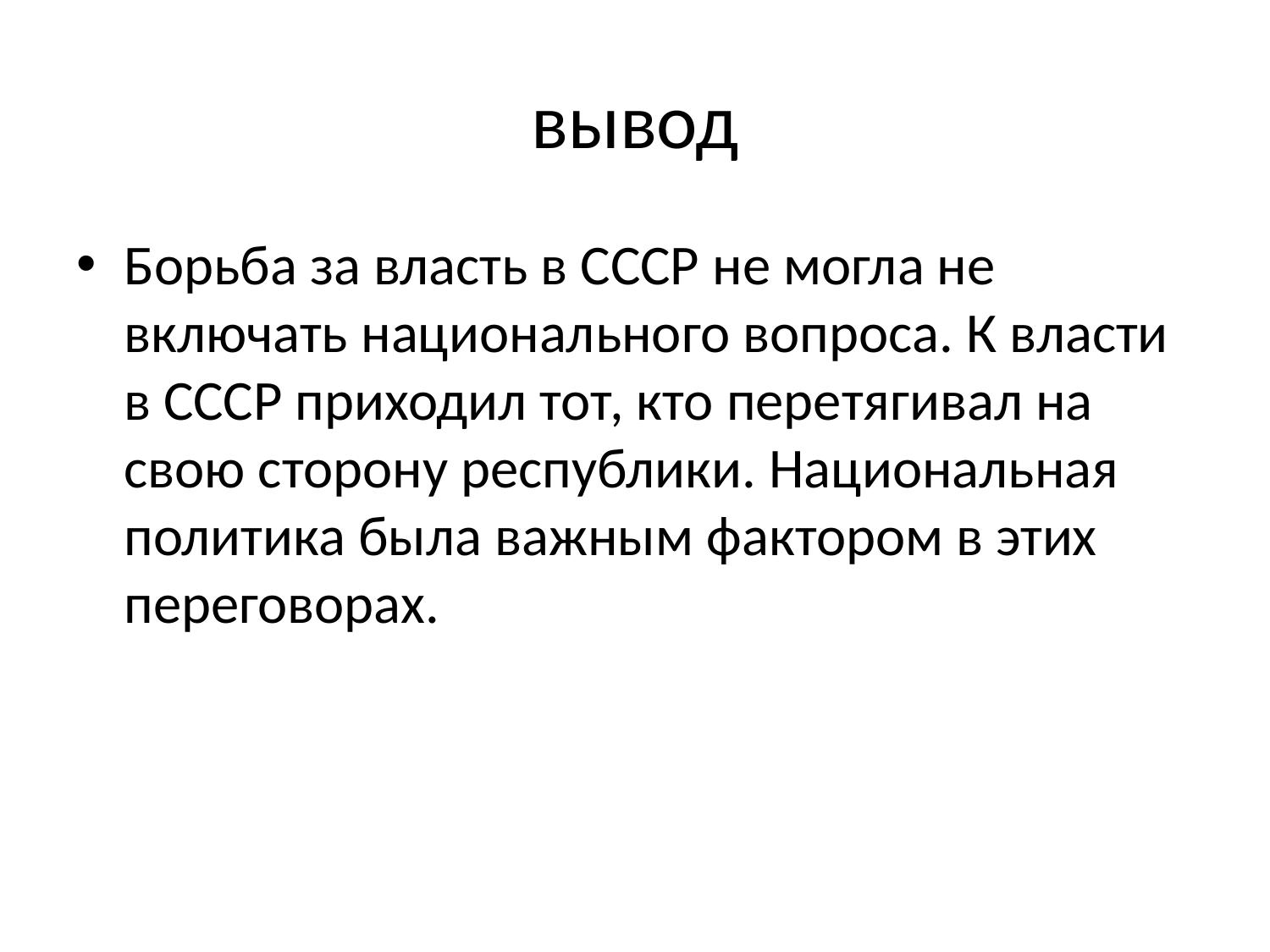

# вывод
Борьба за власть в СССР не могла не включать национального вопроса. К власти в СССР приходил тот, кто перетягивал на свою сторону республики. Национальная политика была важным фактором в этих переговорах.